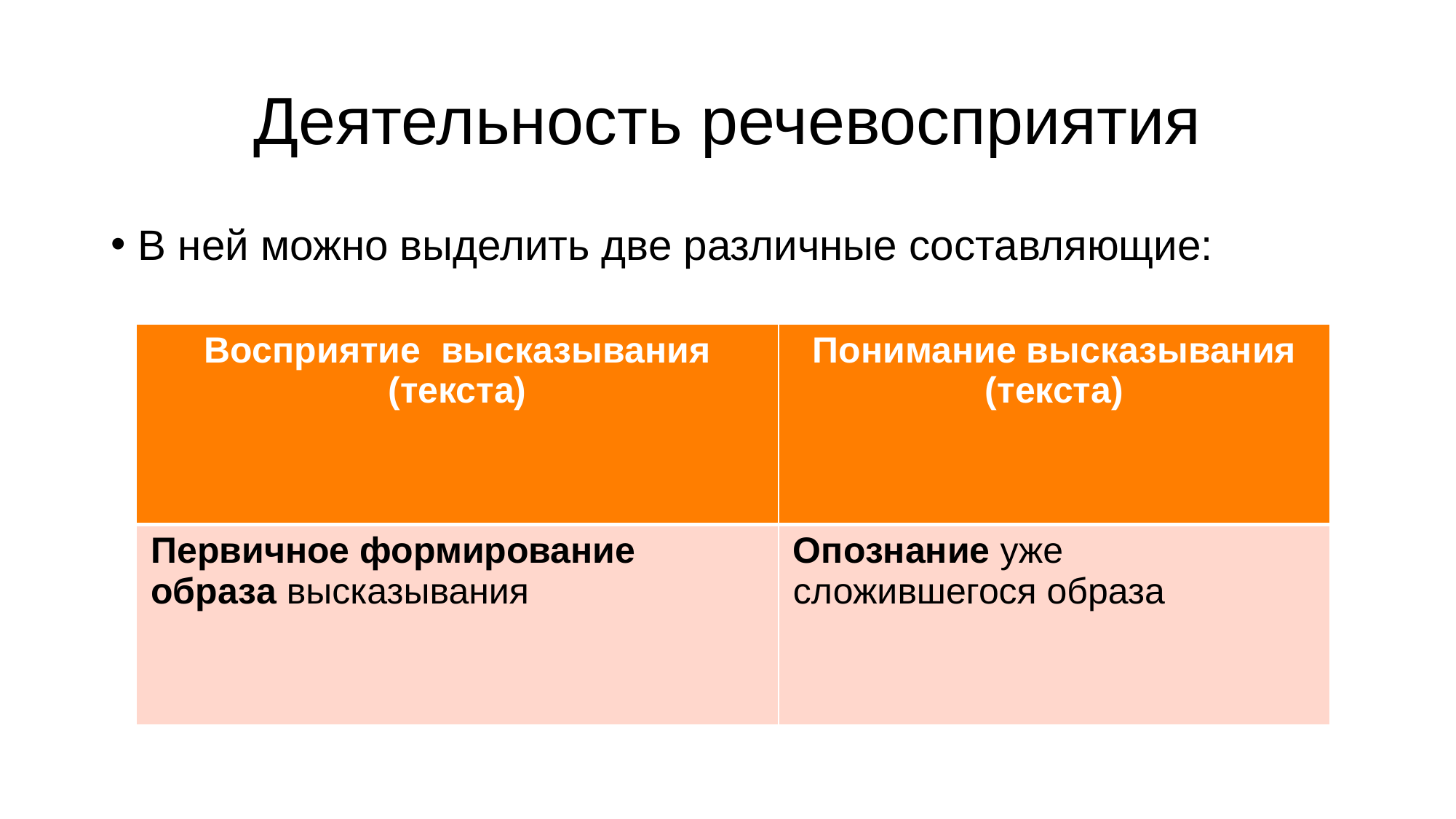

# Деятельность речевосприятия
В ней можно выделить две различные составляющие:

| Восприятие высказывания (текста) | Понимание высказывания (текста) |
| --- | --- |
| Первичное формирование образа высказывания | Опознание уже сложившегося образа |